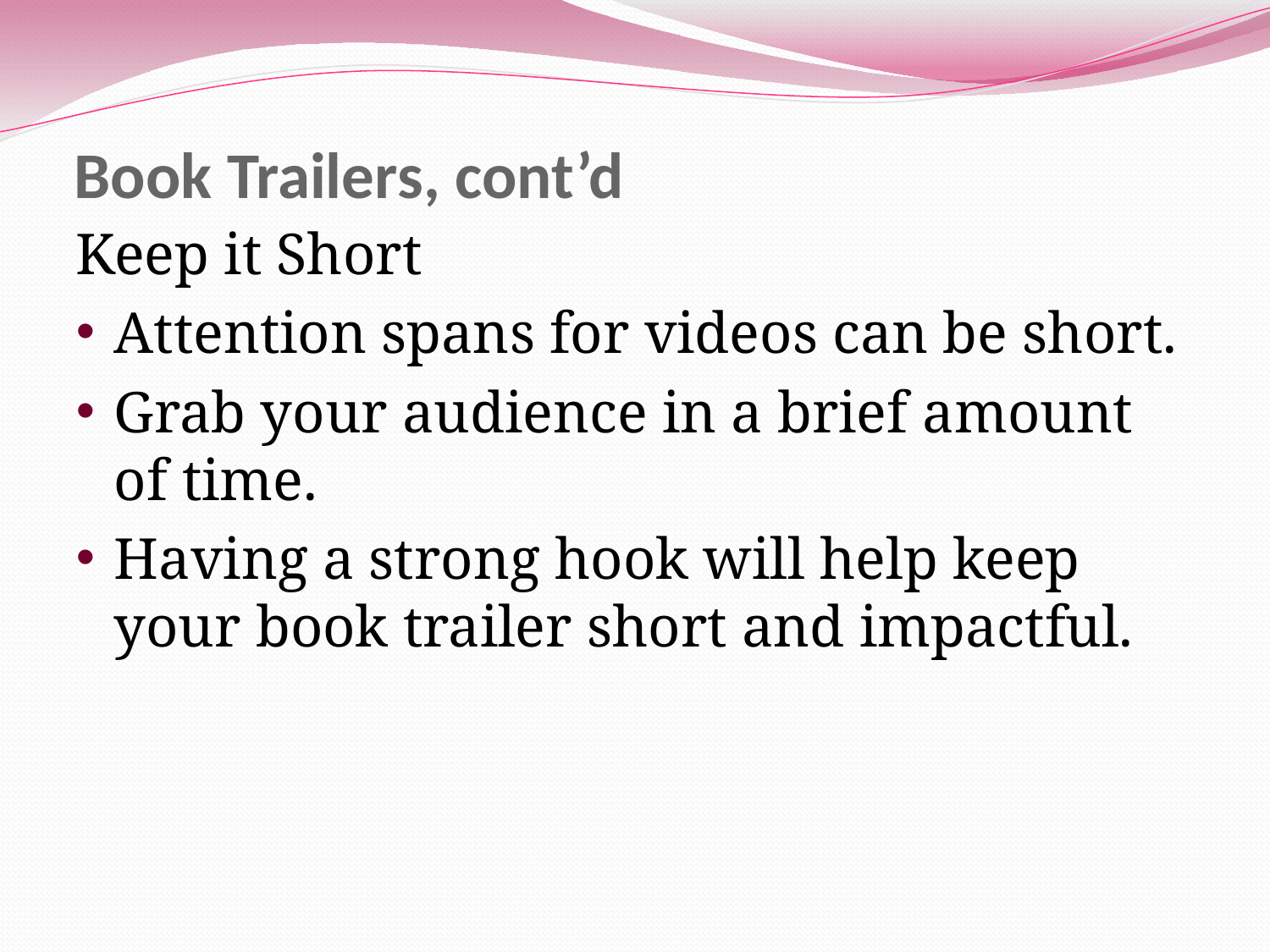

# Book Trailers, cont’d
Keep it Short
Attention spans for videos can be short.
Grab your audience in a brief amount of time.
Having a strong hook will help keep your book trailer short and impactful.